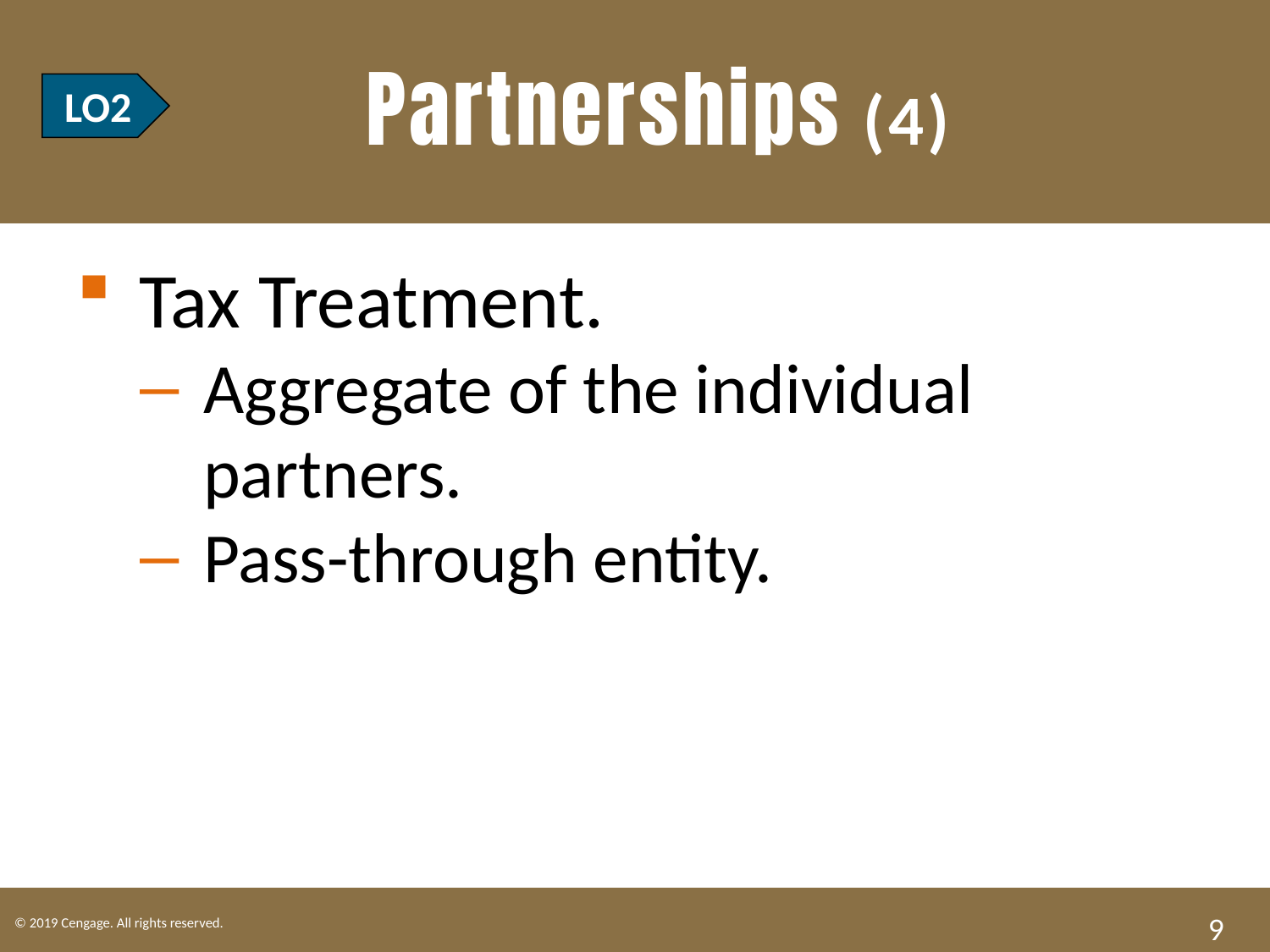

# LO2 Partnerships (4)
LO2
Tax Treatment.
Aggregate of the individual partners.
Pass-through entity.
9